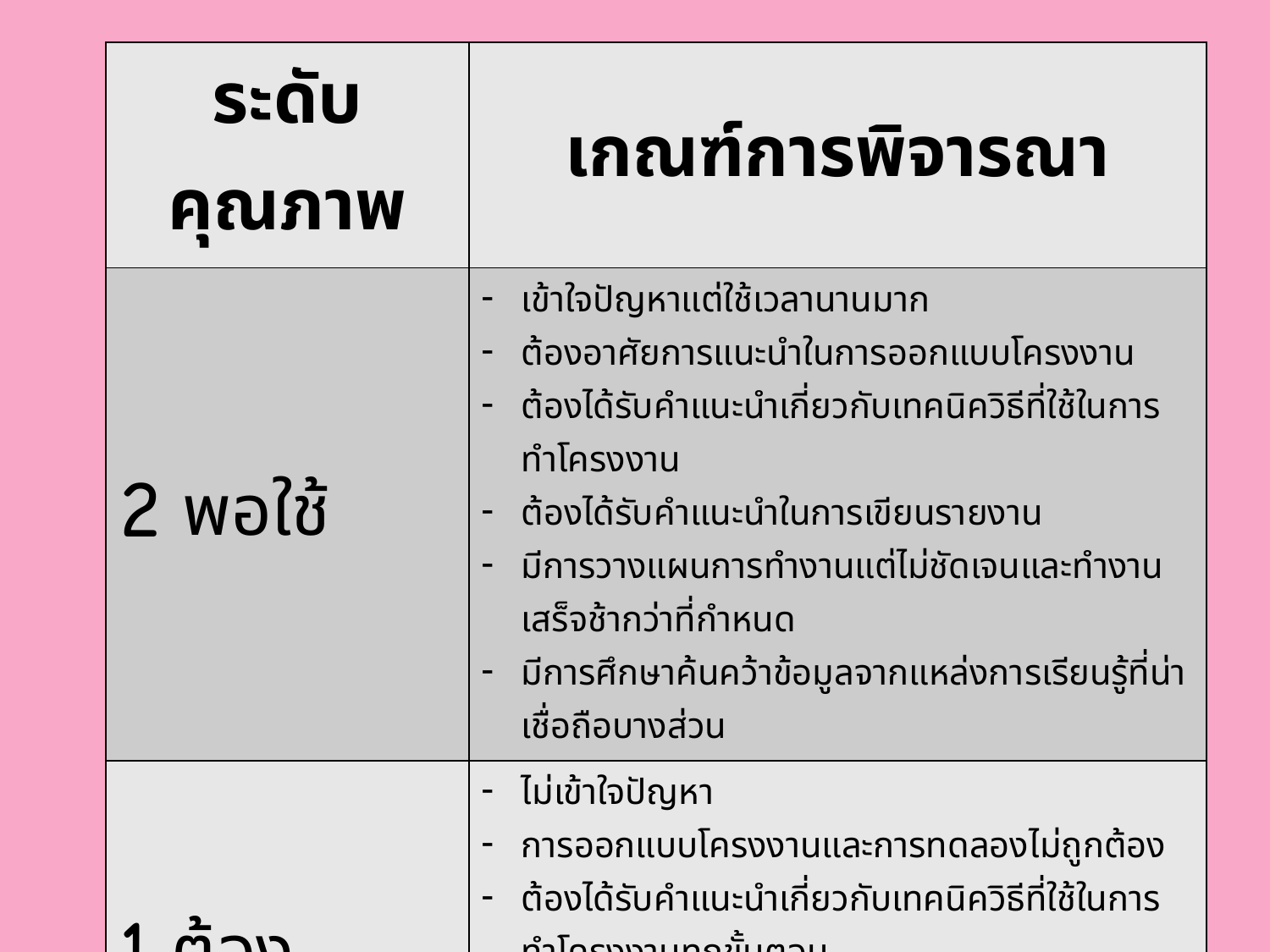

| ระดับคุณภาพ | เกณฑ์การพิจารณา |
| --- | --- |
| 2 พอใช้ | เข้าใจปัญหาแต่ใช้เวลานานมาก ต้องอาศัยการแนะนำในการออกแบบโครงงาน ต้องได้รับคำแนะนำเกี่ยวกับเทคนิควิธีที่ใช้ในการทำโครงงาน ต้องได้รับคำแนะนำในการเขียนรายงาน มีการวางแผนการทำงานแต่ไม่ชัดเจนและทำงานเสร็จช้ากว่าที่กำหนด มีการศึกษาค้นคว้าข้อมูลจากแหล่งการเรียนรู้ที่น่าเชื่อถือบางส่วน |
| 1 ต้องปรับปรุง | ไม่เข้าใจปัญหา การออกแบบโครงงานและการทดลองไม่ถูกต้อง ต้องได้รับคำแนะนำเกี่ยวกับเทคนิควิธีที่ใช้ในการทำโครงงานทุกขั้นตอน การเขียนรายงานมีข้อบกพร่อง มีการวางแผนการทำงานไม่เป็นระบบและทำงานเสร็จช้ากว่าที่กำหนด มีการศึกษาค้นคว้าข้อมูลจากแหล่งการเรียนรู้น้อยมาก หรือไม่สัมพันธ์กับโครงงานที่จัดทำ |